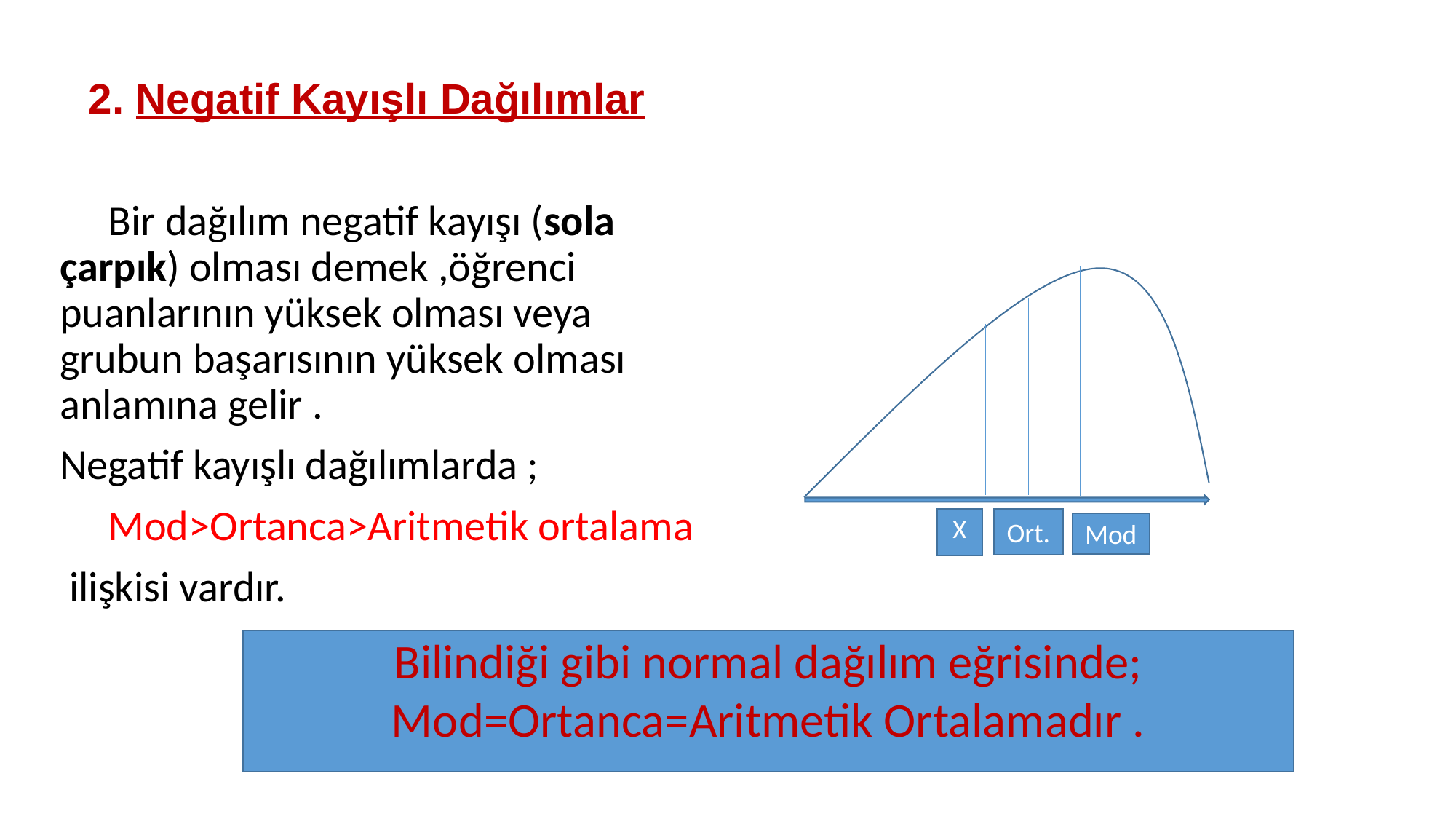

2. Negatif Kayışlı Dağılımlar

     Bir dağılım negatif kayışı (sola çarpık) olması demek ,öğrenci puanlarının yüksek olması veya grubun başarısının yüksek olması anlamına gelir .
Negatif kayışlı dağılımlarda ;
     Mod>Ortanca>Aritmetik ortalama
 ilişkisi vardır.

X
Ort.
Mod

Bilindiği gibi normal dağılım eğrisinde;
Mod=Ortanca=Aritmetik Ortalamadır .